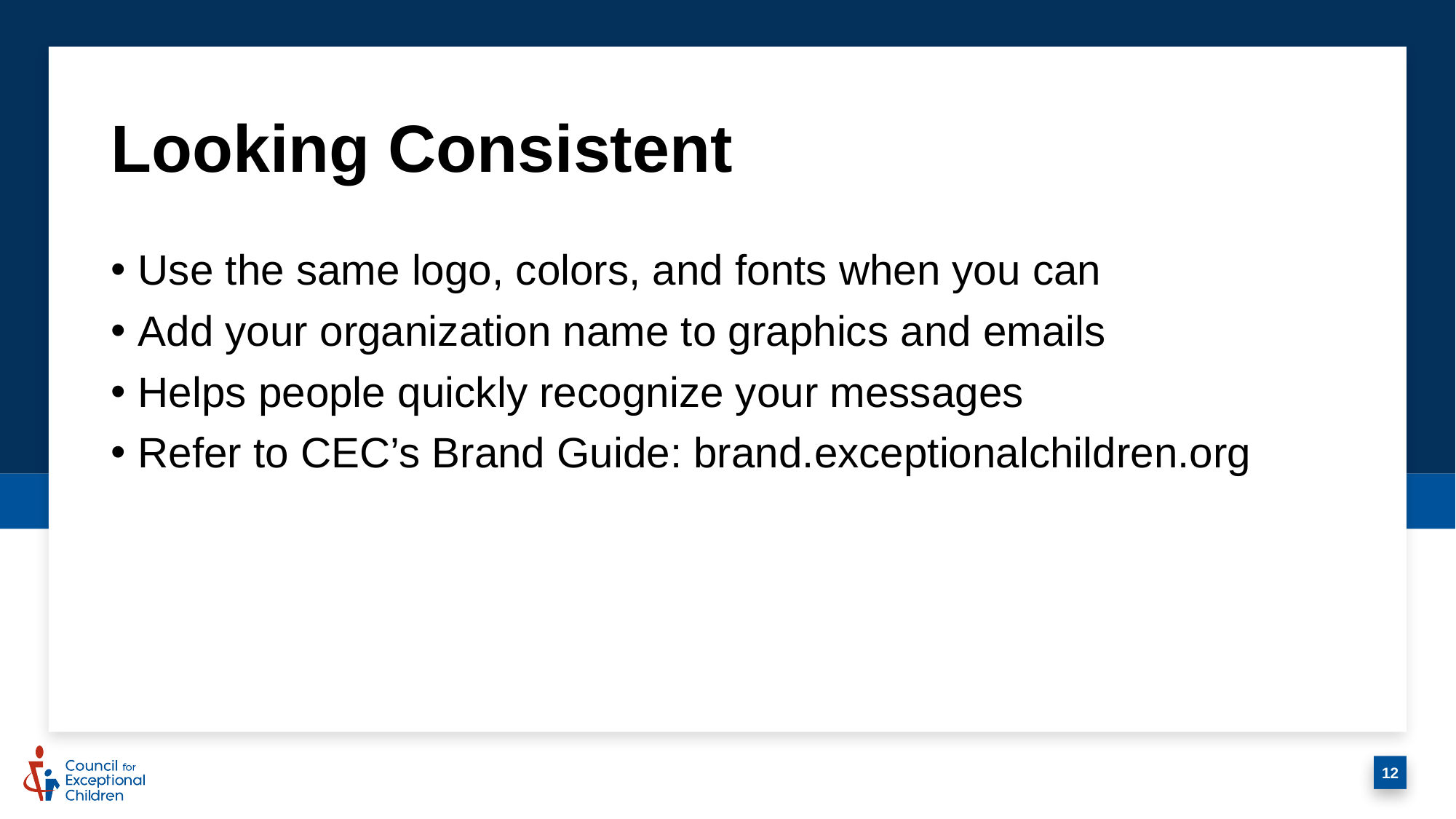

# Looking Consistent
Use the same logo, colors, and fonts when you can
Add your organization name to graphics and emails
Helps people quickly recognize your messages
Refer to CEC’s Brand Guide: brand.exceptionalchildren.org